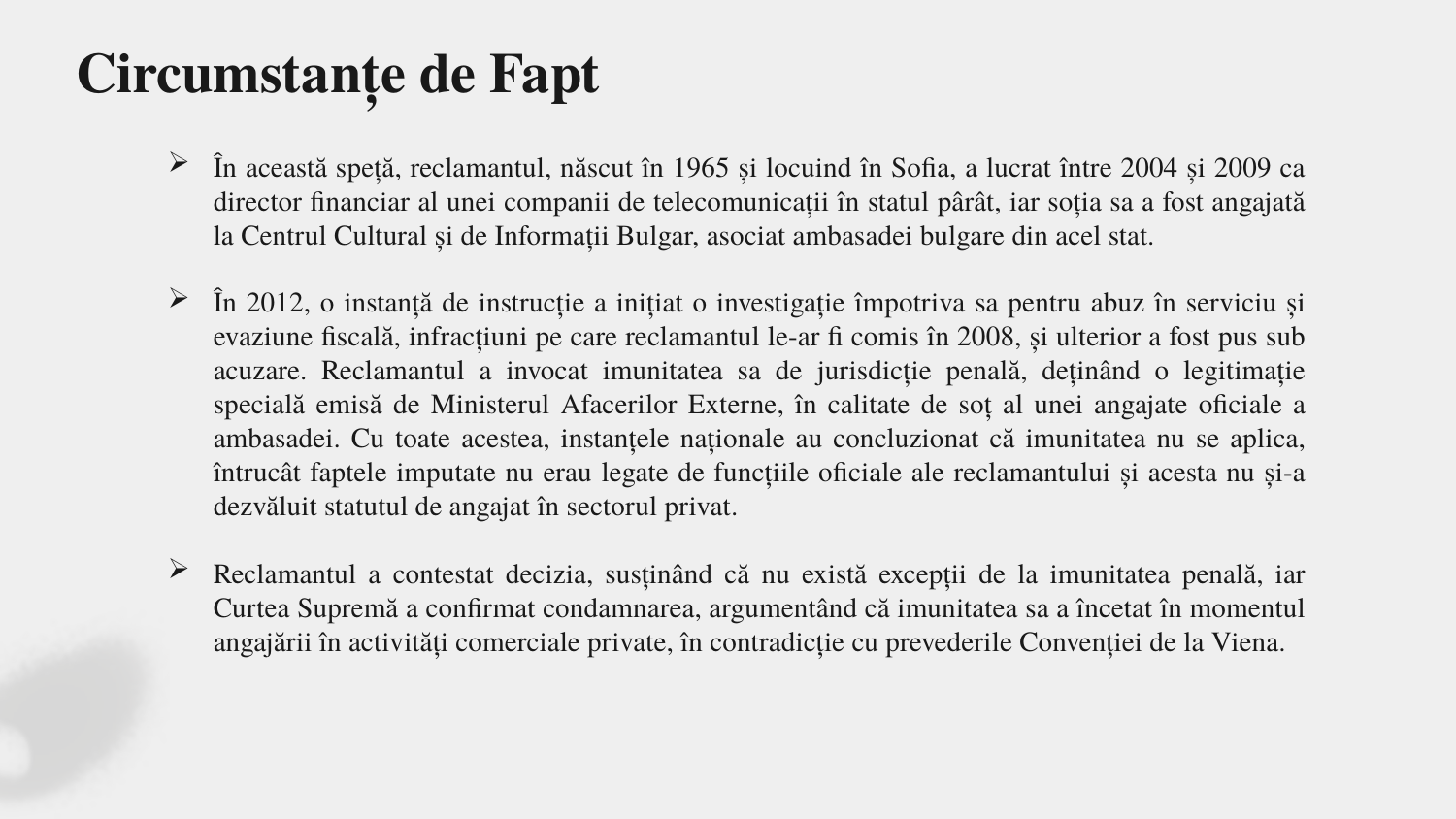

# Circumstanțe de Fapt
În această speță, reclamantul, născut în 1965 și locuind în Sofia, a lucrat între 2004 și 2009 ca director financiar al unei companii de telecomunicații în statul pârât, iar soția sa a fost angajată la Centrul Cultural și de Informații Bulgar, asociat ambasadei bulgare din acel stat.

În 2012, o instanță de instrucție a inițiat o investigație împotriva sa pentru abuz în serviciu și evaziune fiscală, infracțiuni pe care reclamantul le-ar fi comis în 2008, și ulterior a fost pus sub acuzare. Reclamantul a invocat imunitatea sa de jurisdicție penală, deținând o legitimație specială emisă de Ministerul Afacerilor Externe, în calitate de soț al unei angajate oficiale a ambasadei. Cu toate acestea, instanțele naționale au concluzionat că imunitatea nu se aplica, întrucât faptele imputate nu erau legate de funcțiile oficiale ale reclamantului și acesta nu și-a dezvăluit statutul de angajat în sectorul privat.

Reclamantul a contestat decizia, susținând că nu există excepții de la imunitatea penală, iar Curtea Supremă a confirmat condamnarea, argumentând că imunitatea sa a încetat în momentul angajării în activități comerciale private, în contradicție cu prevederile Convenției de la Viena.